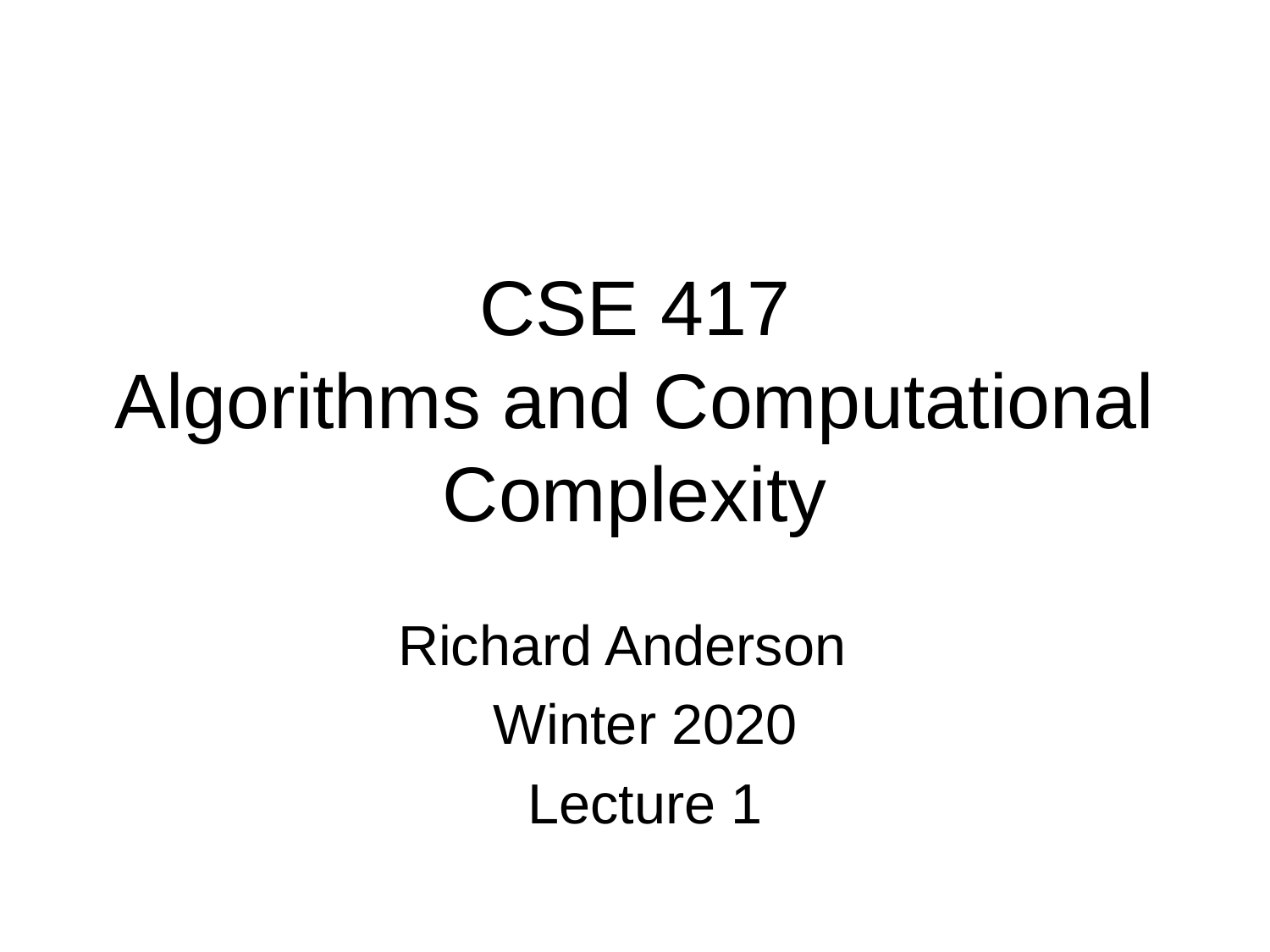

# CSE 417 Algorithms and Computational Complexity
Richard Anderson
Winter 2020
Lecture 1